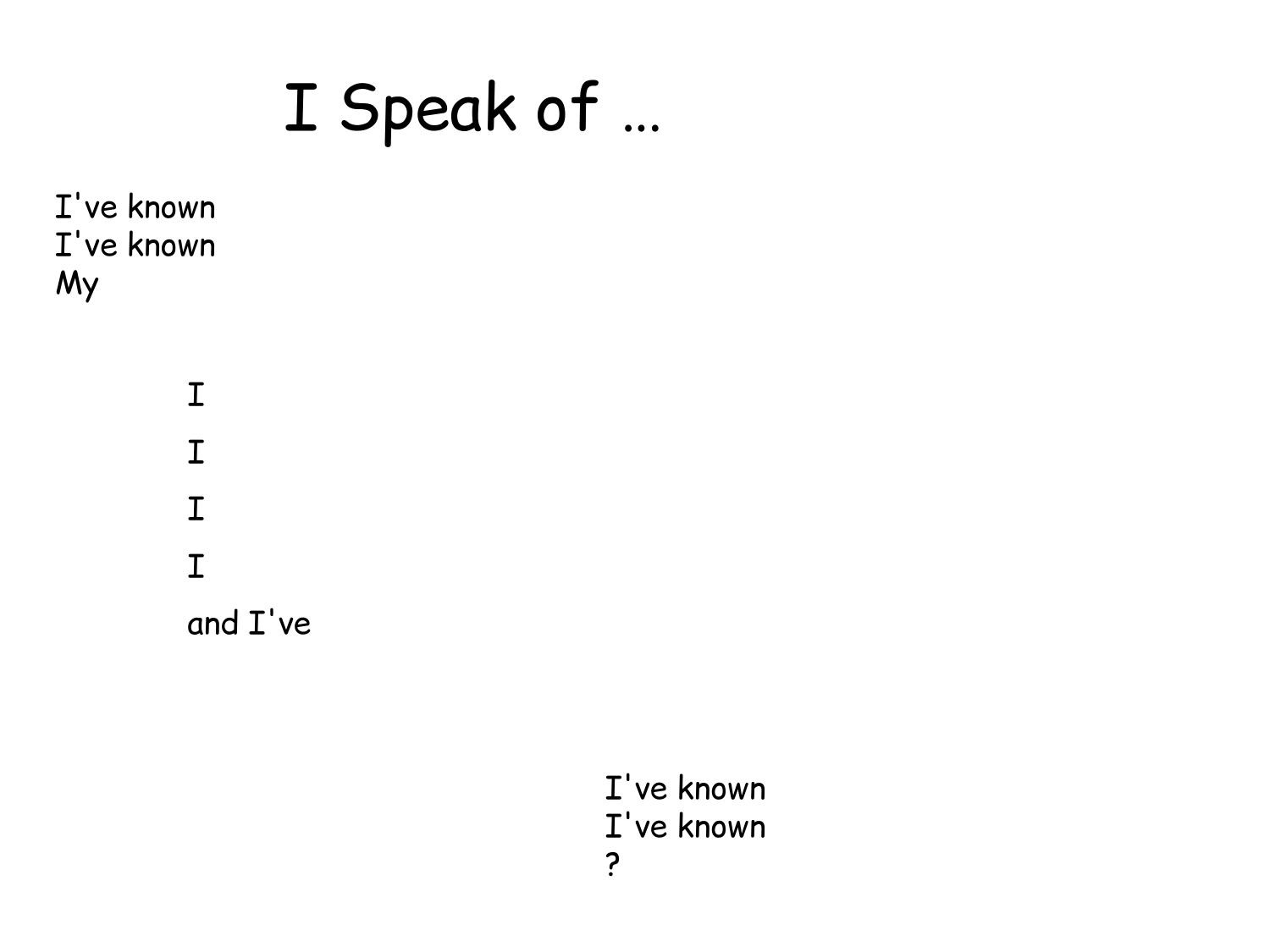

# I Speak of …
I've known
I've known
My
I
I
I
I
and I've
I've known
I've known
?